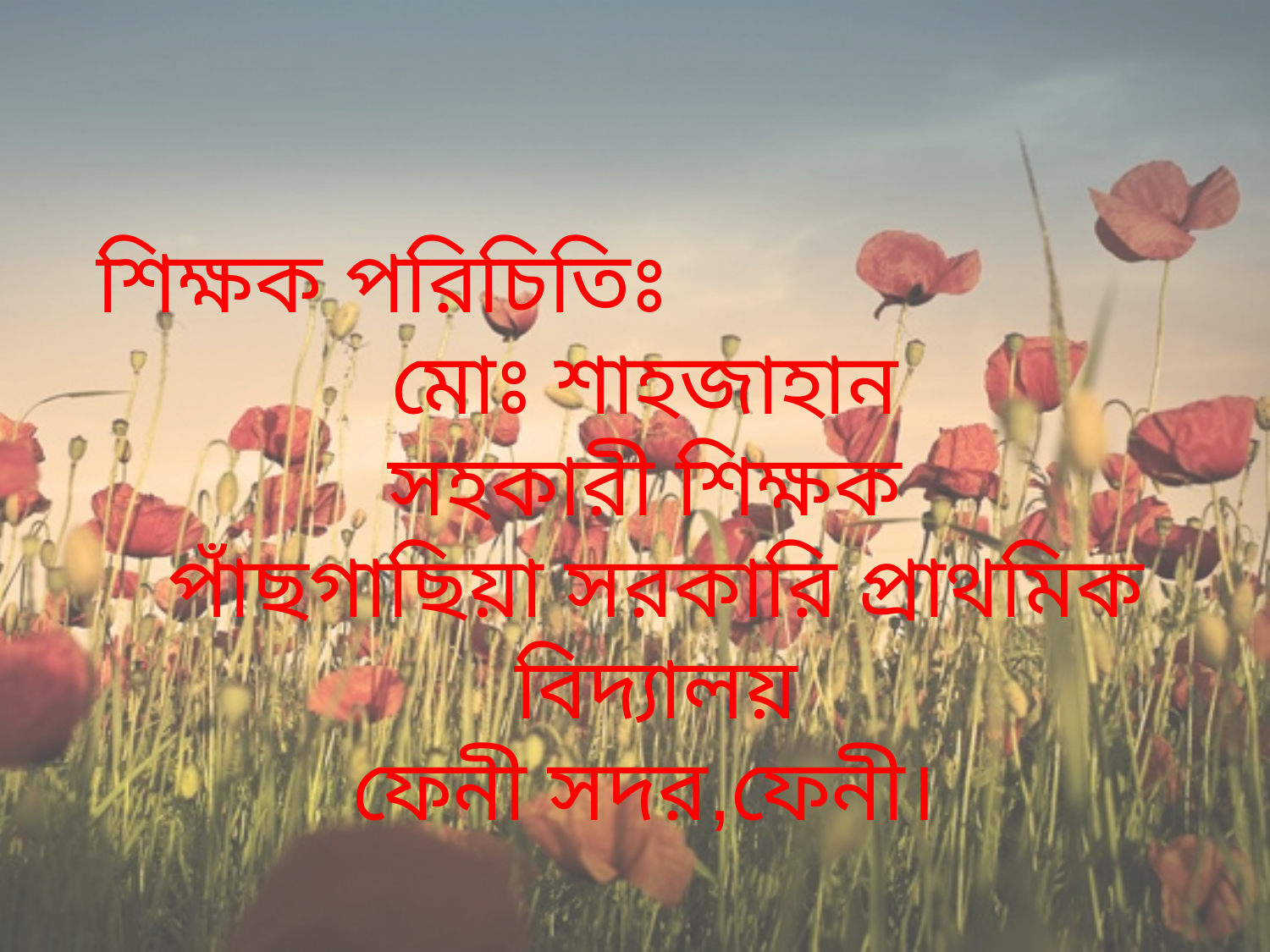

শিক্ষক পরিচিতিঃ
মোঃ শাহজাহান
সহকারী শিক্ষক
পাঁছগাছিয়া সরকারি প্রাথমিক বিদ্যালয়
ফেনী সদর,ফেনী।